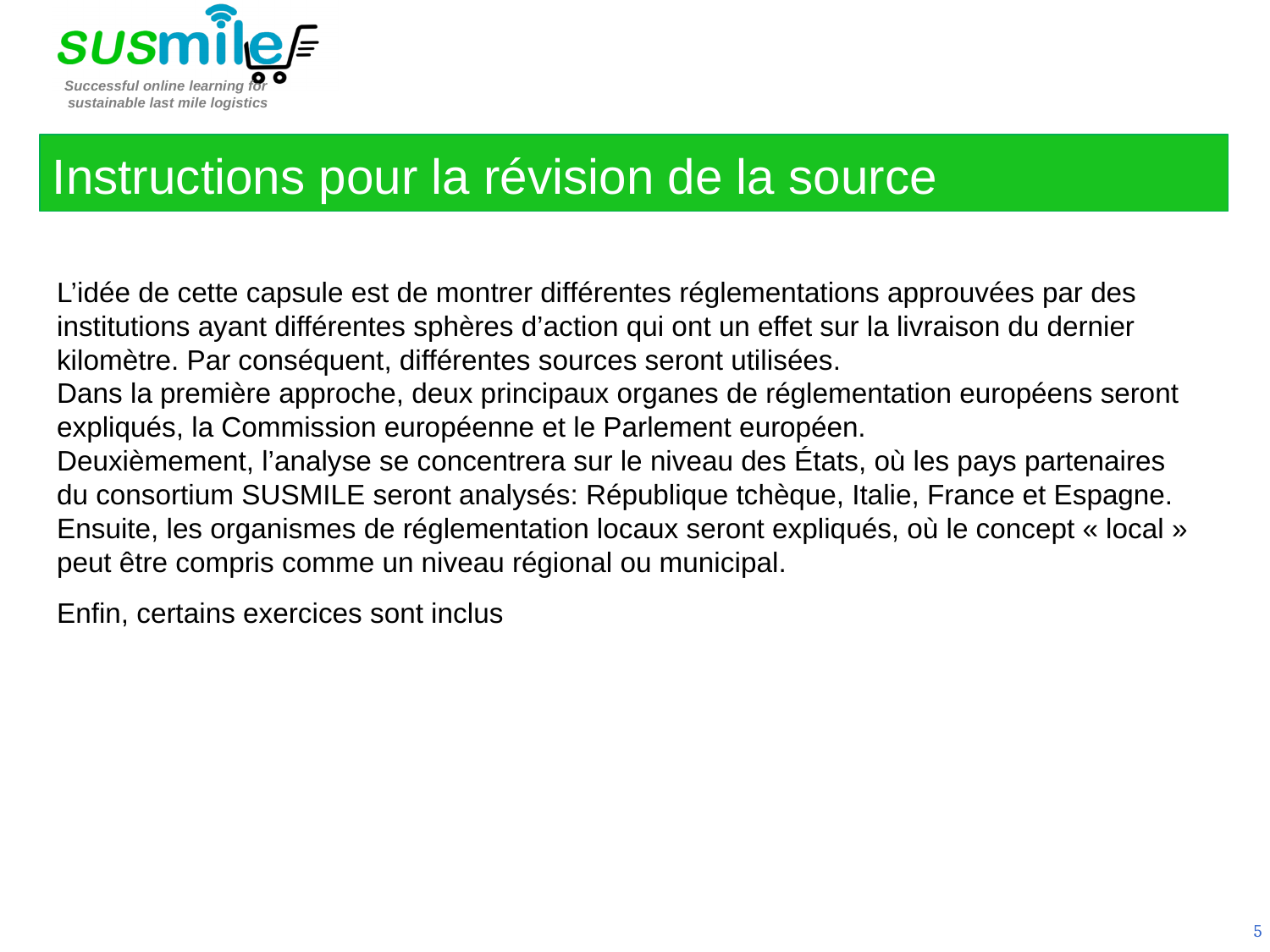

Instructions pour la révision de la source
L’idée de cette capsule est de montrer différentes réglementations approuvées par des institutions ayant différentes sphères d’action qui ont un effet sur la livraison du dernier kilomètre. Par conséquent, différentes sources seront utilisées.
Dans la première approche, deux principaux organes de réglementation européens seront expliqués, la Commission européenne et le Parlement européen.
Deuxièmement, l’analyse se concentrera sur le niveau des États, où les pays partenaires du consortium SUSMILE seront analysés: République tchèque, Italie, France et Espagne.
Ensuite, les organismes de réglementation locaux seront expliqués, où le concept « local » peut être compris comme un niveau régional ou municipal.
Enfin, certains exercices sont inclus
5